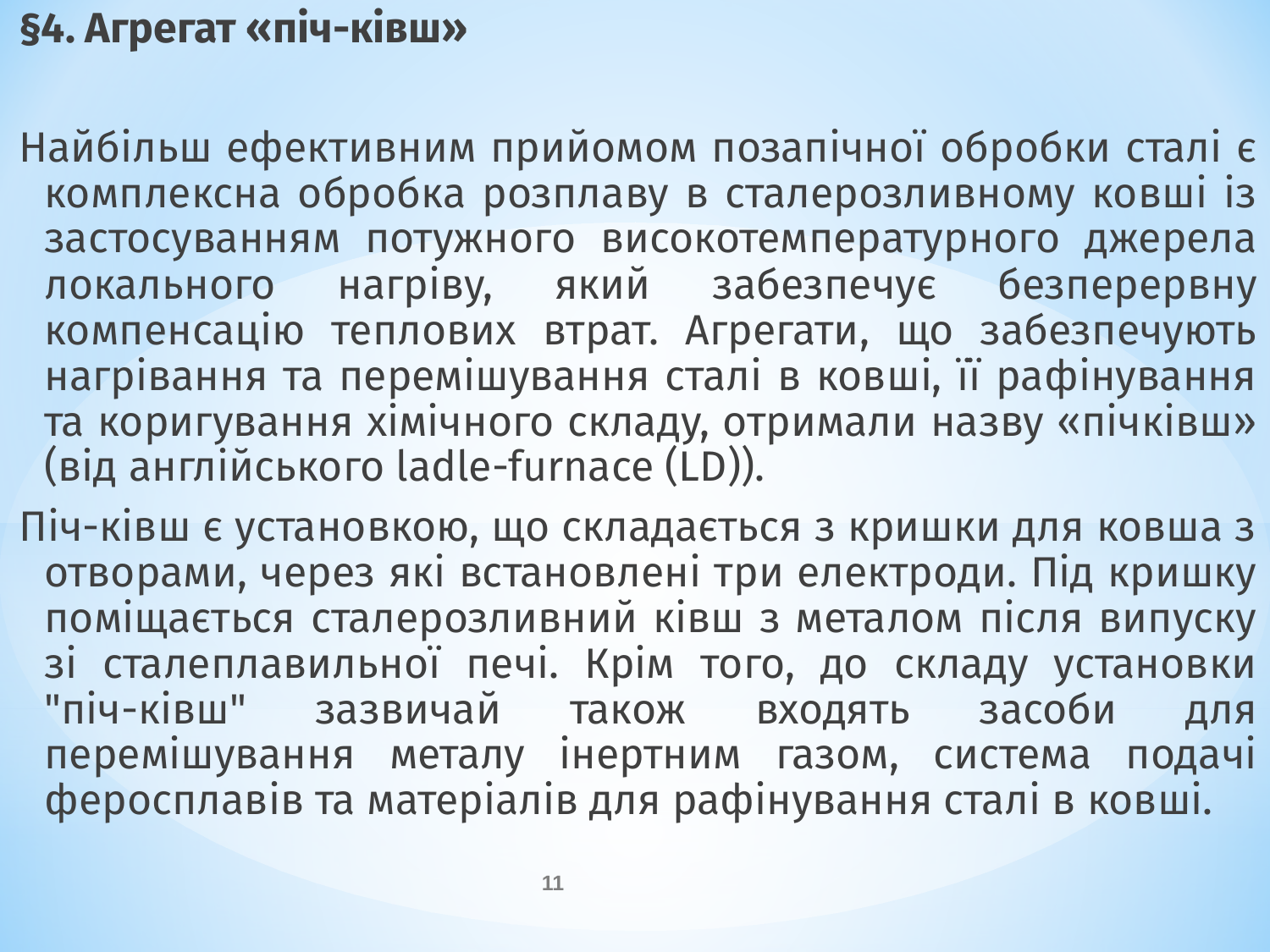

§4. Агрегат «піч-ківш»

Найбільш ефективним прийомом позапічної обробки сталі є комплексна обробка розплаву в сталерозливному ковші із застосуванням потужного високотемпературного джерела локального нагріву, який забезпечує безперервну компенсацію теплових втрат. Агрегати, що забезпечують нагрівання та перемішування сталі в ковші, її рафінування та коригування хімічного складу, отримали назву «пічківш» (від англійського ladle-furnace (LD)).
Піч-ківш є установкою, що складається з кришки для ковша з отворами, через які встановлені три електроди. Під кришку поміщається сталерозливний ківш з металом після випуску зі сталеплавильної печі. Крім того, до складу установки "піч-ківш" зазвичай також входять засоби для перемішування металу інертним газом, система подачі феросплавів та матеріалів для рафінування сталі в ковші.
11